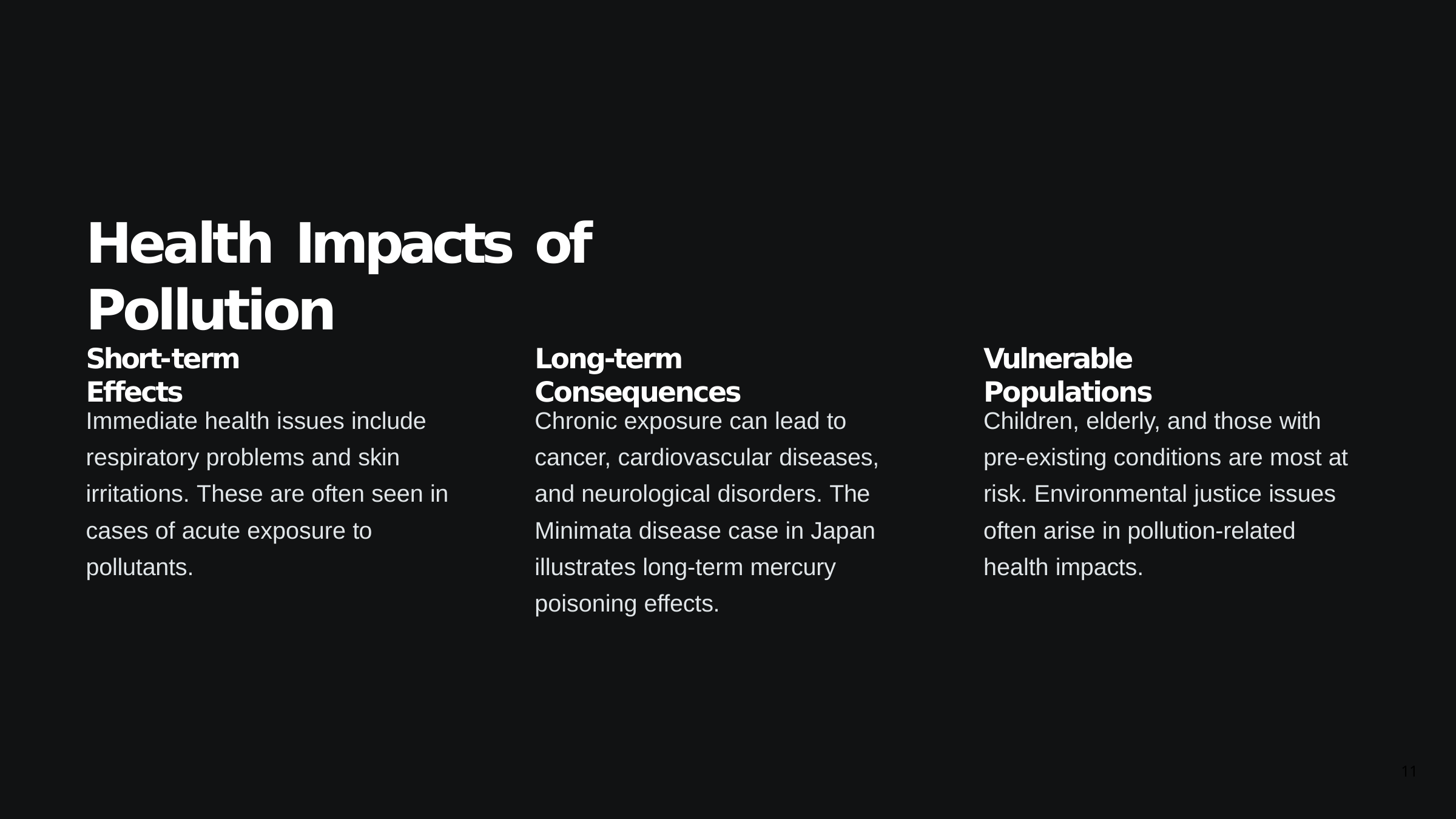

# Health Impacts of Pollution
Short-term Effects
Long-term Consequences
Vulnerable Populations
Immediate health issues include respiratory problems and skin irritations. These are often seen in cases of acute exposure to pollutants.
Chronic exposure can lead to cancer, cardiovascular diseases, and neurological disorders. The Minimata disease case in Japan illustrates long-term mercury poisoning effects.
Children, elderly, and those with pre-existing conditions are most at risk. Environmental justice issues often arise in pollution-related health impacts.
11